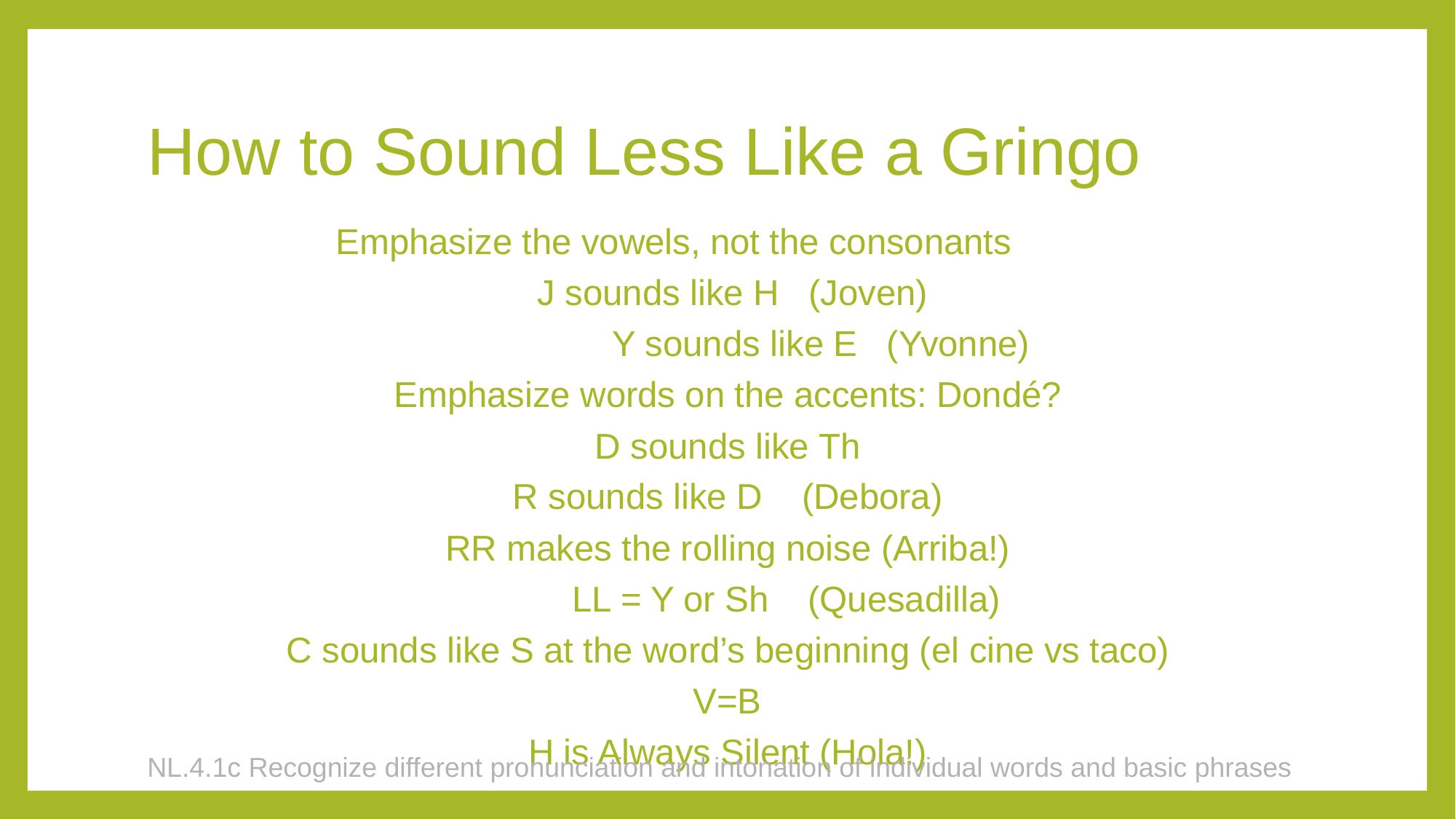

# How to Sound Less Like a Gringo
Emphasize the vowels, not the consonants
 J sounds like H   (Joven)
                   Y sounds like E   (Yvonne)
Emphasize words on the accents: Dondé?
D sounds like Th
R sounds like D    (Debora)
RR makes the rolling noise (Arriba!)
            LL = Y or Sh    (Quesadilla)
C sounds like S at the word’s beginning (el cine vs taco)
V=B
H is Always Silent (Hola!)
NL.4.1c Recognize different pronunciation and intonation of individual words and basic phrases